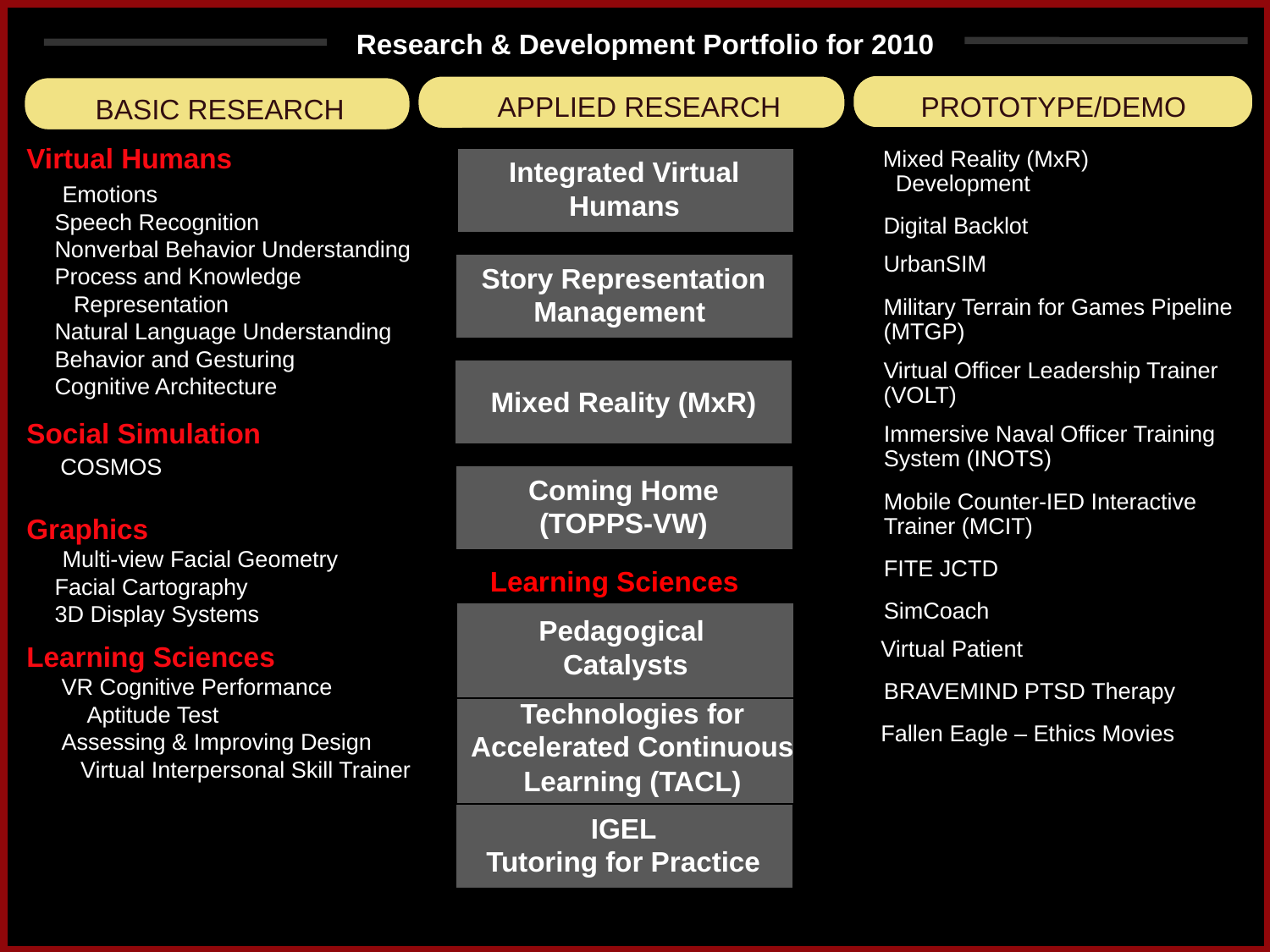

Research & Development Portfolio for 2010

APPLIED RESEARCH
PROTOTYPE/DEMO
BASIC RESEARCH
Virtual Humans

Integrated Virtual Humans
Mixed Reality (MxR)
  Development

  Emotions
Speech Recognition
Nonverbal Behavior Understanding
Process and Knowledge
   Representation
Natural Language Understanding
Behavior and Gesturing
Cognitive Architecture
Digital Backlot

UrbanSIM

Story Representation Management
Military Terrain for Games Pipeline (MTGP)

Mixed Reality (MxR)
Virtual Officer Leadership Trainer (VOLT)
Social Simulation
Immersive Naval Officer Training
System (INOTS)
  COSMOS

Coming Home
(TOPPS-VW)
Graphics
Mobile Counter-IED Interactive
Trainer (MCIT)
FITE JCTD
  Multi-view Facial Geometry
Facial Cartography
3D Display Systems
Learning Sciences
SimCoach

Pedagogical
Catalysts
Virtual Patient
Learning Sciences
BRAVEMIND PTSD Therapy
VR Cognitive Performance
    Aptitude Test
Assessing & Improving Design
   Virtual Interpersonal Skill Trainer

Technologies for Accelerated Continuous Learning (TACL)
Fallen Eagle – Ethics Movies

IGEL
Tutoring for Practice